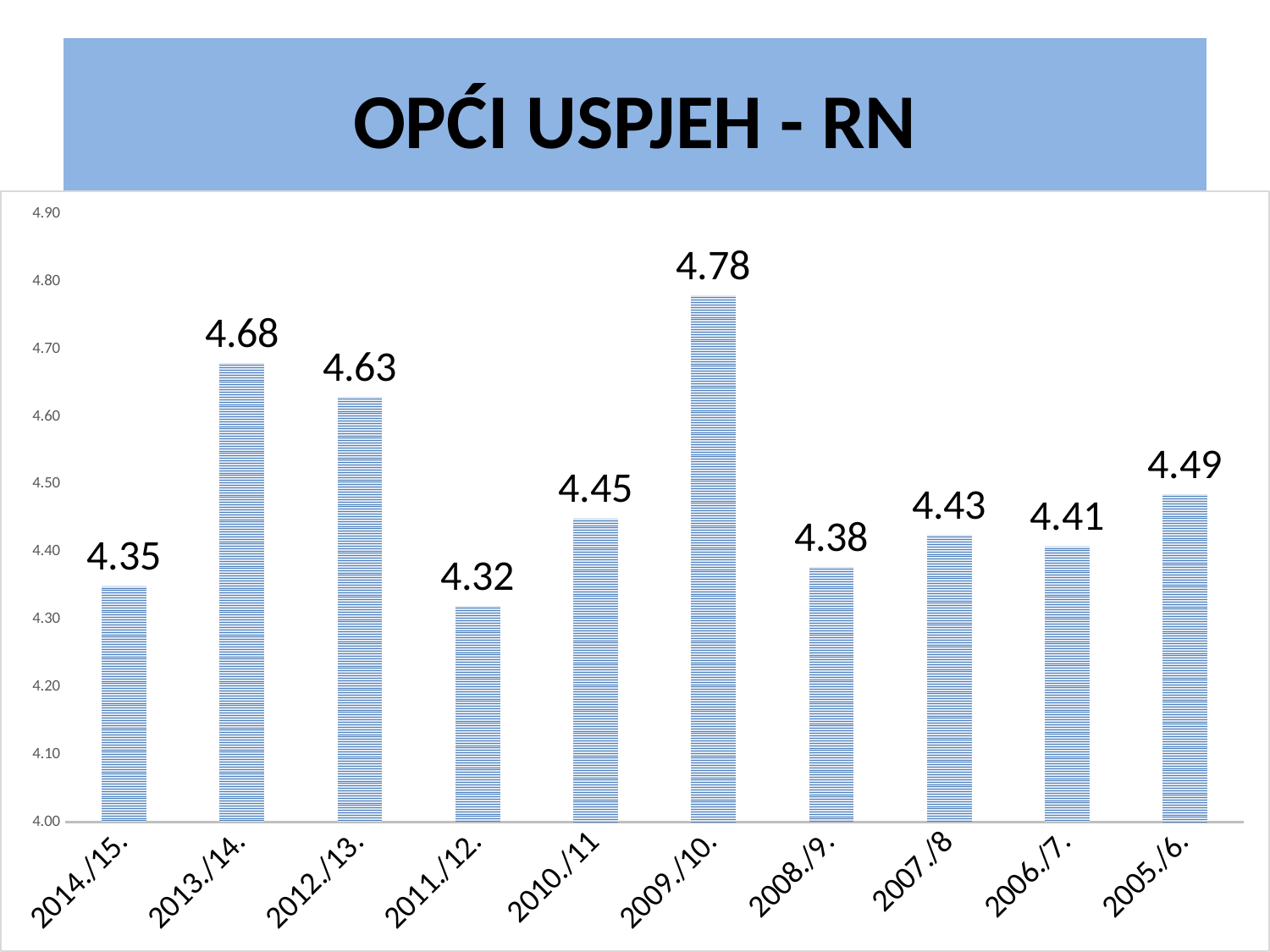

# OPĆI USPJEH - RN

### Chart

| Category |  |
|---|---|
| 2014./15. | 4.35 |
| 2013./14. | 4.68 |
| 2012./13. | 4.63 |
| 2011./12. | 4.32 |
| 2010./11 | 4.45 |
| 2009./10. | 4.779999999999999 |
| 2008./9. | 4.3778703703703705 |
| 2007./8 | 4.4255555555555555 |
| 2006./7. | 4.408888888888888 |
| 2005./6. | 4.485555555555555 |